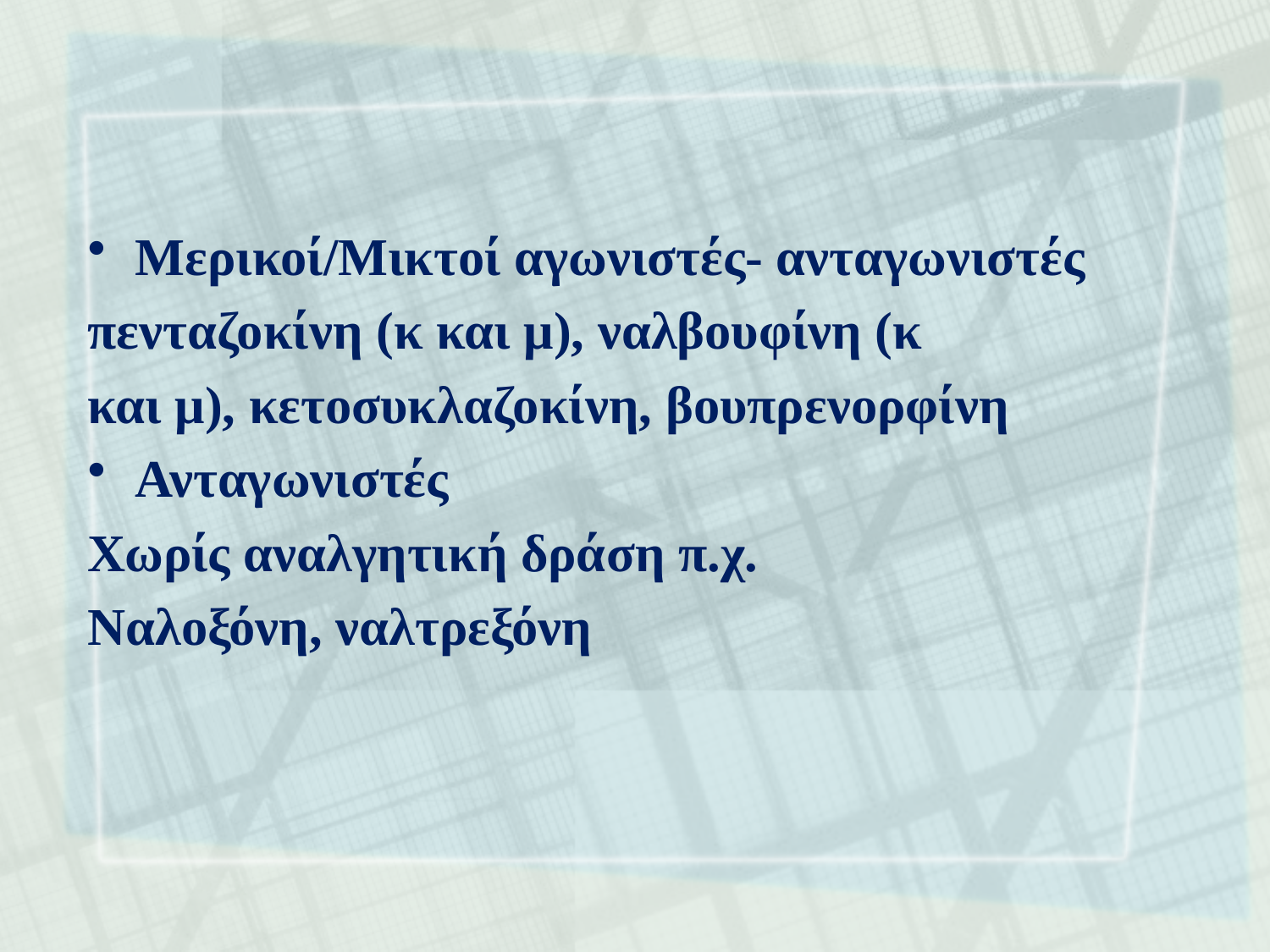

Μερικοί/Μικτοί αγωνιστές- ανταγωνιστές
πενταζοκίνη (κ και μ), ναλβουφίνη (κ
και μ), κετοσυκλαζοκίνη, βουπρενορφίνη
Ανταγωνιστές
Χωρίς αναλγητική δράση π.χ.
Ναλοξόνη, ναλτρεξόνη